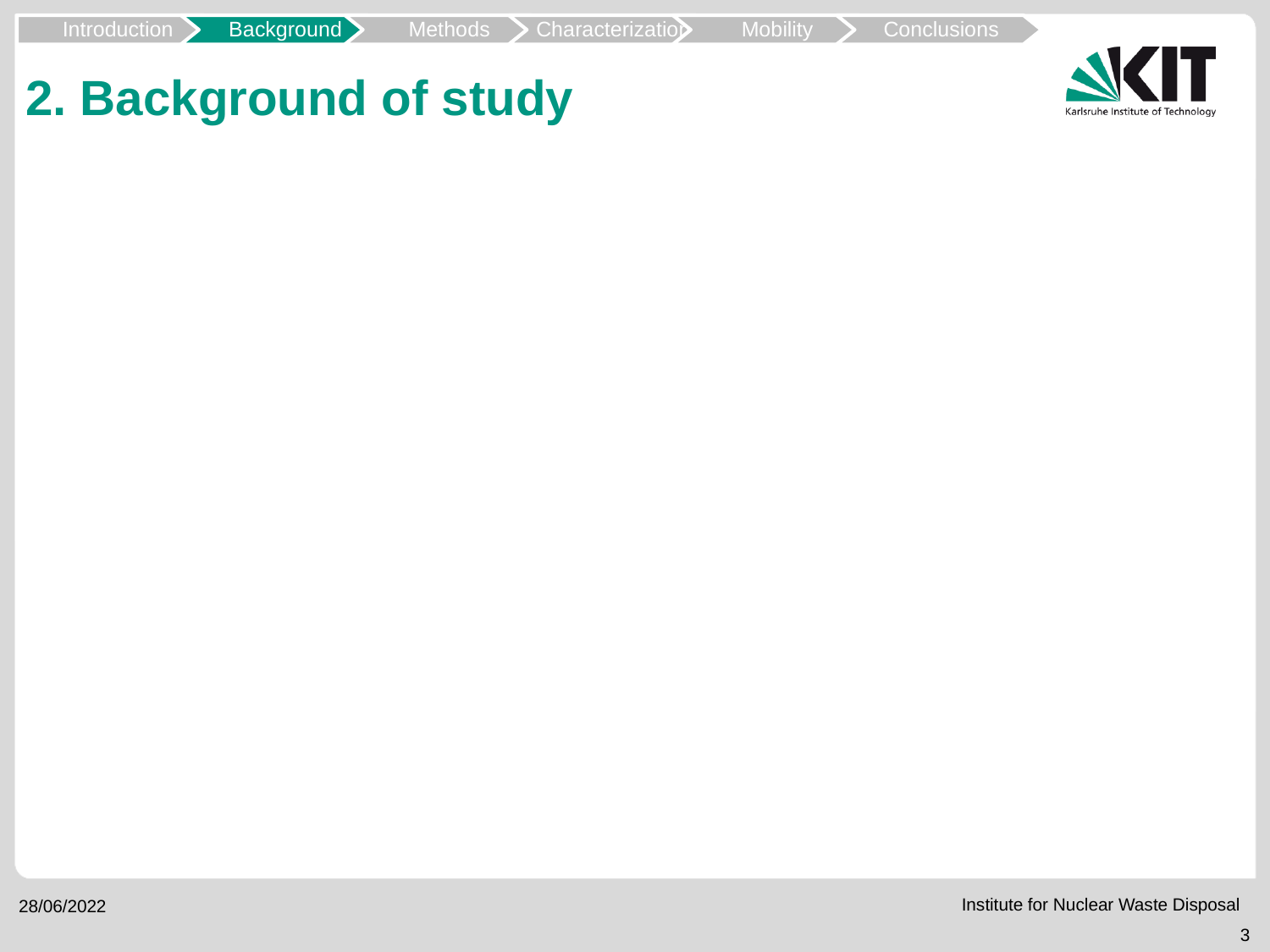

Introduction
Background
Methods
Characterization
Mobility
Conclusions
2. Background of study
3